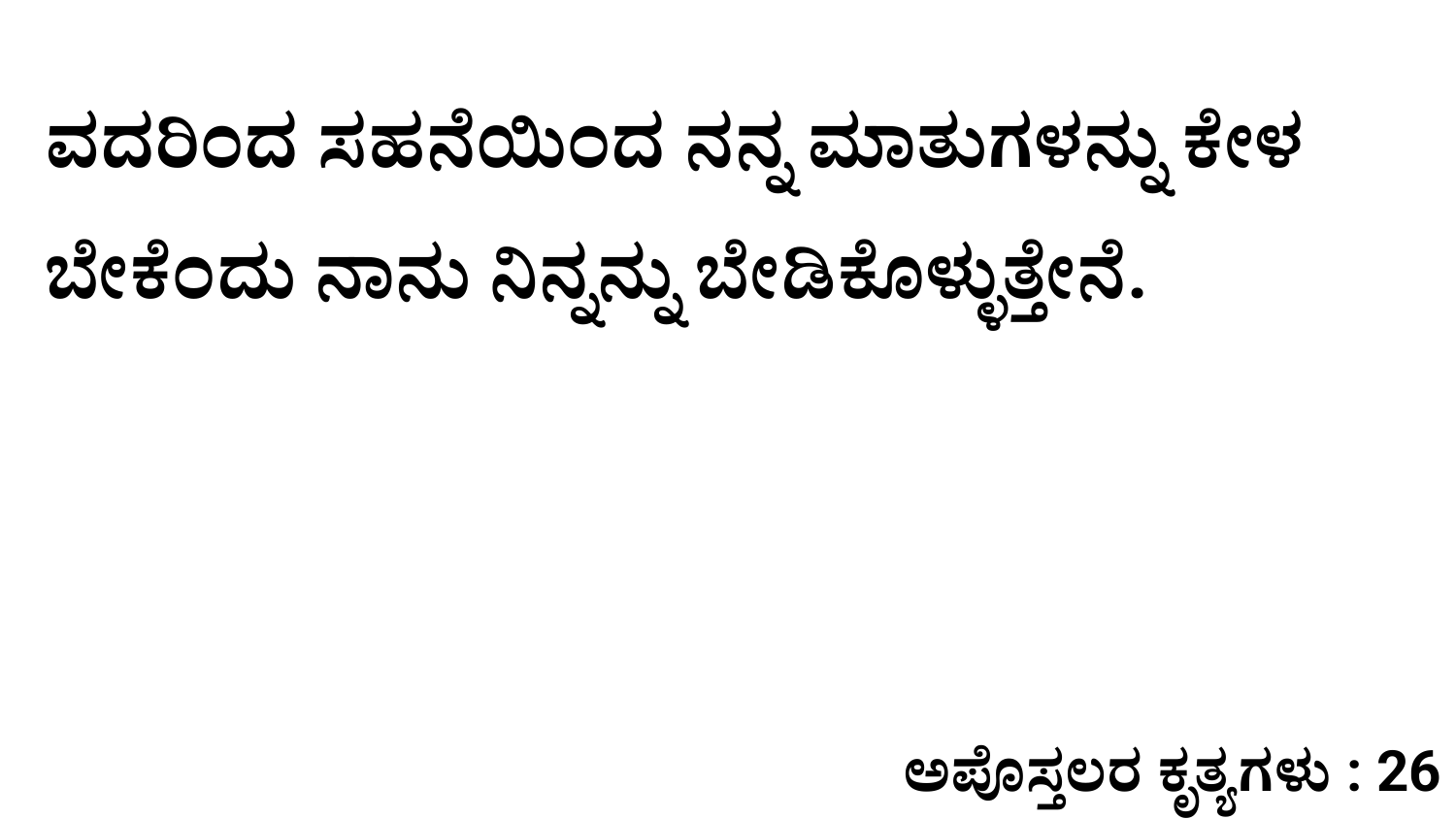

ವದರಿಂದ ಸಹನೆಯಿಂದ ನನ್ನ ಮಾತುಗಳನ್ನು ಕೇಳ ಬೇಕೆಂದು ನಾನು ನಿನ್ನನ್ನು ಬೇಡಿಕೊಳ್ಳುತ್ತೇನೆ.
ಅಪೊಸ್ತಲರ ಕೃತ್ಯಗಳು : 26